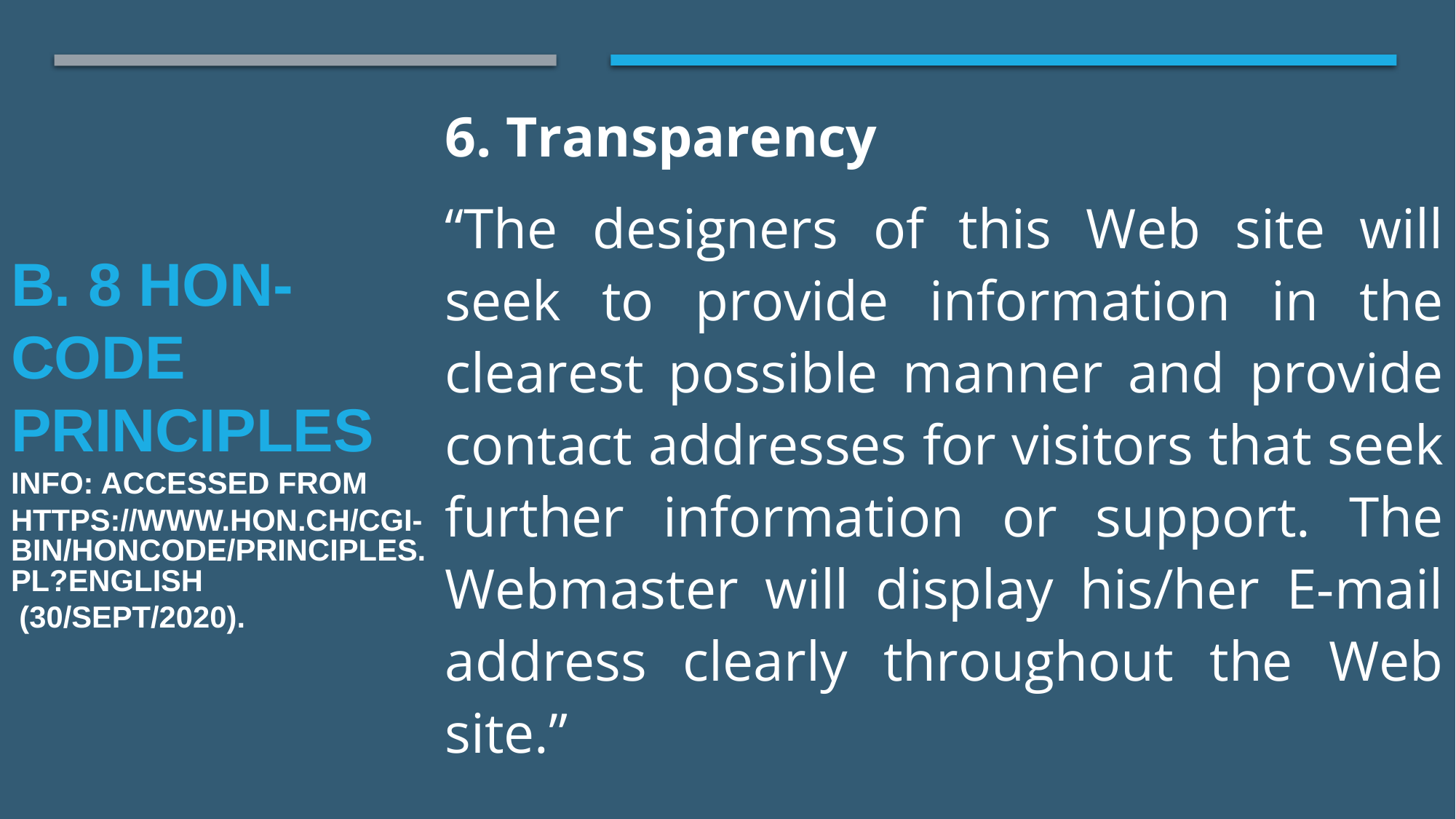

6. Transparency
“The designers of this Web site will seek to provide information in the clearest possible manner and provide contact addresses for visitors that seek further information or support. The Webmaster will display his/her E-mail address clearly throughout the Web site.”

# B. 8 HON-Code principles Info: accessed from https://www.hon.ch/cgi-bin/HONcode/principles.pl?English (30/SEPT/2020).